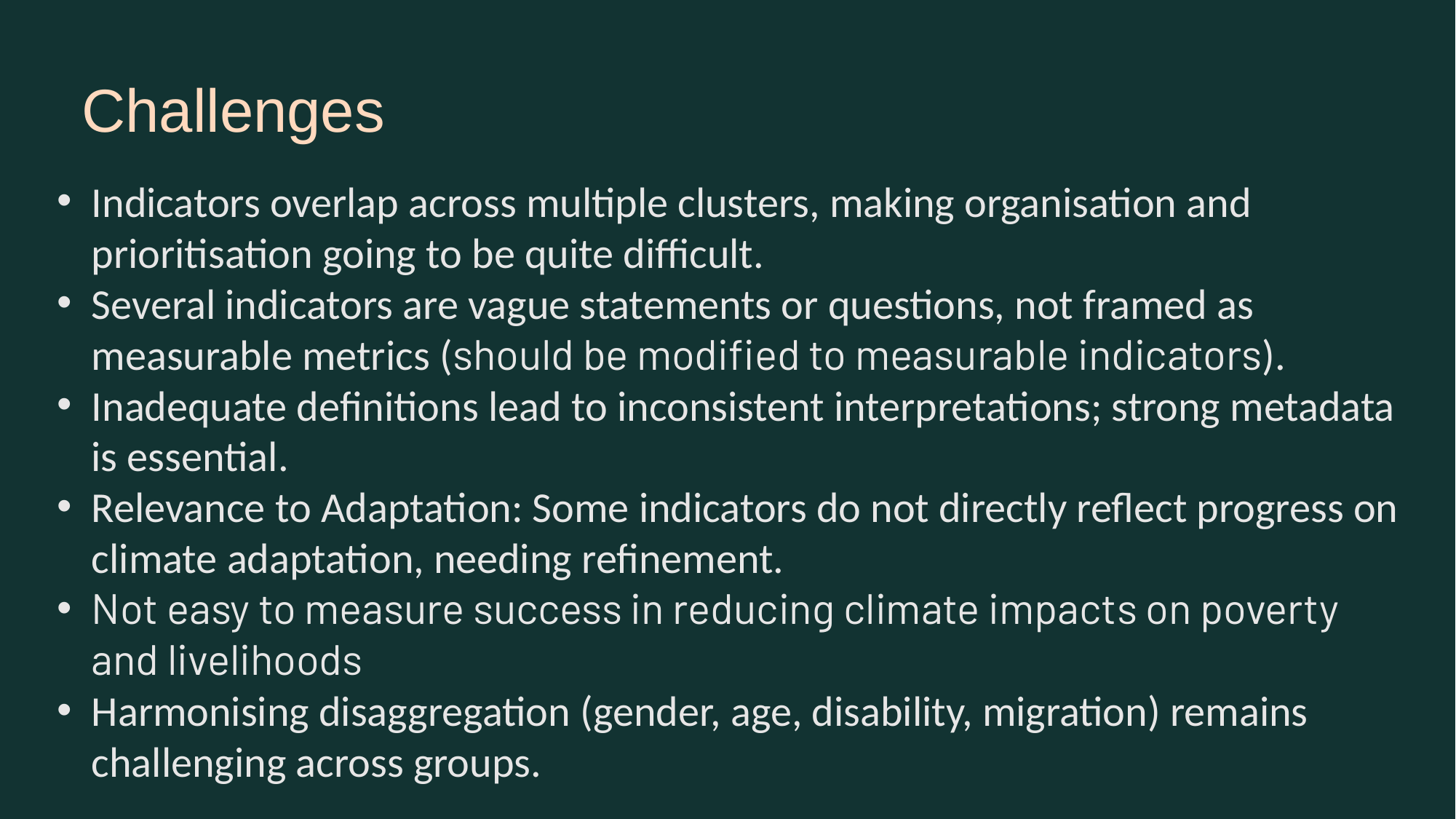

Challenges
Indicators overlap across multiple clusters, making organisation and prioritisation going to be quite difficult.
Several indicators are vague statements or questions, not framed as measurable metrics (should be modified to measurable indicators).
Inadequate definitions lead to inconsistent interpretations; strong metadata is essential.
Relevance to Adaptation: Some indicators do not directly reflect progress on climate adaptation, needing refinement.
Not easy to measure success in reducing climate impacts on poverty and livelihoods
Harmonising disaggregation (gender, age, disability, migration) remains challenging across groups.